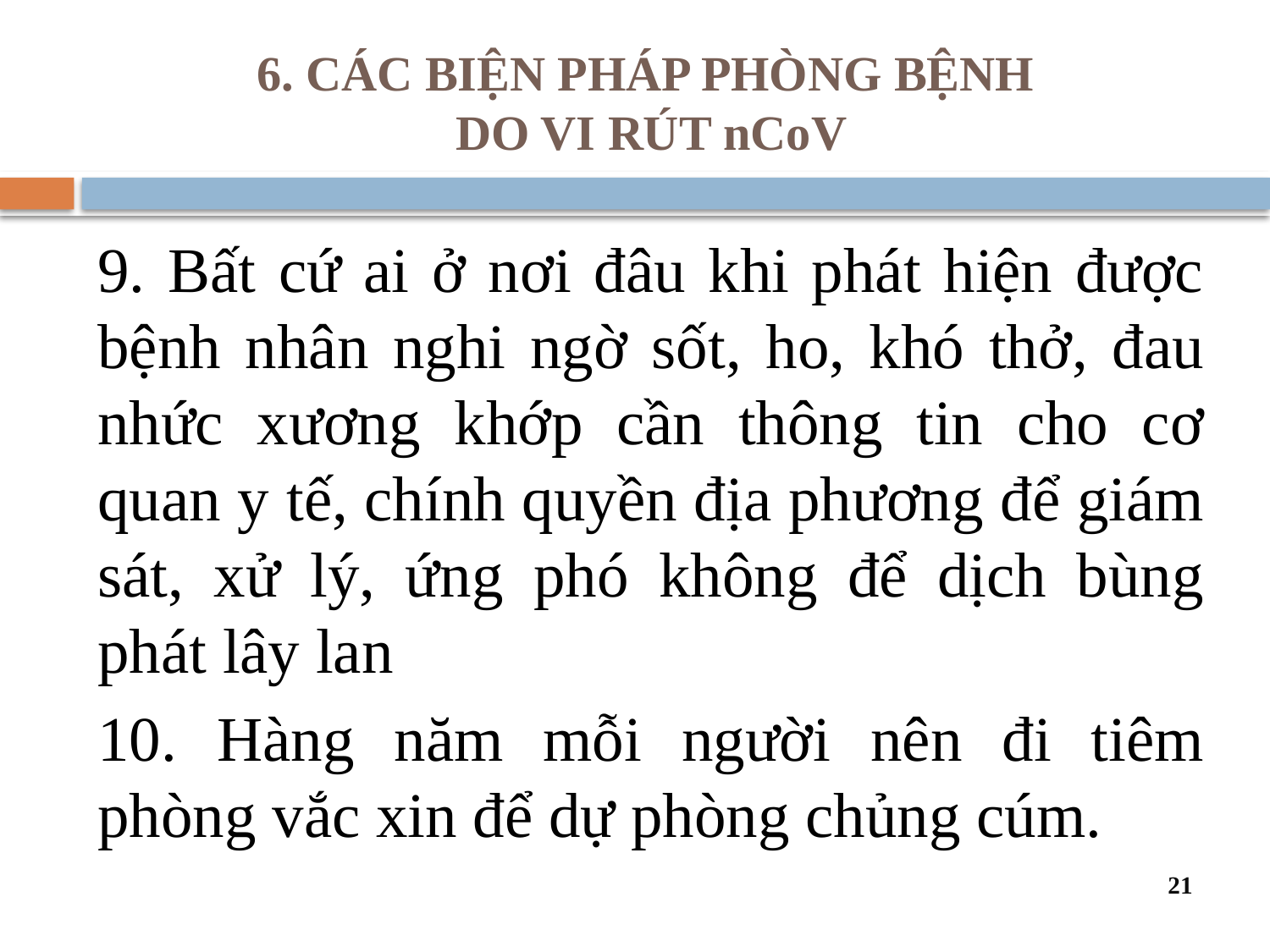

# 6. CÁC BIỆN PHÁP PHÒNG BỆNH DO VI RÚT nCoV
9. Bất cứ ai ở nơi đâu khi phát hiện được bệnh nhân nghi ngờ sốt, ho, khó thở, đau nhức xương khớp cần thông tin cho cơ quan y tế, chính quyền địa phương để giám sát, xử lý, ứng phó không để dịch bùng phát lây lan
10. Hàng năm mỗi người nên đi tiêm phòng vắc xin để dự phòng chủng cúm.

21